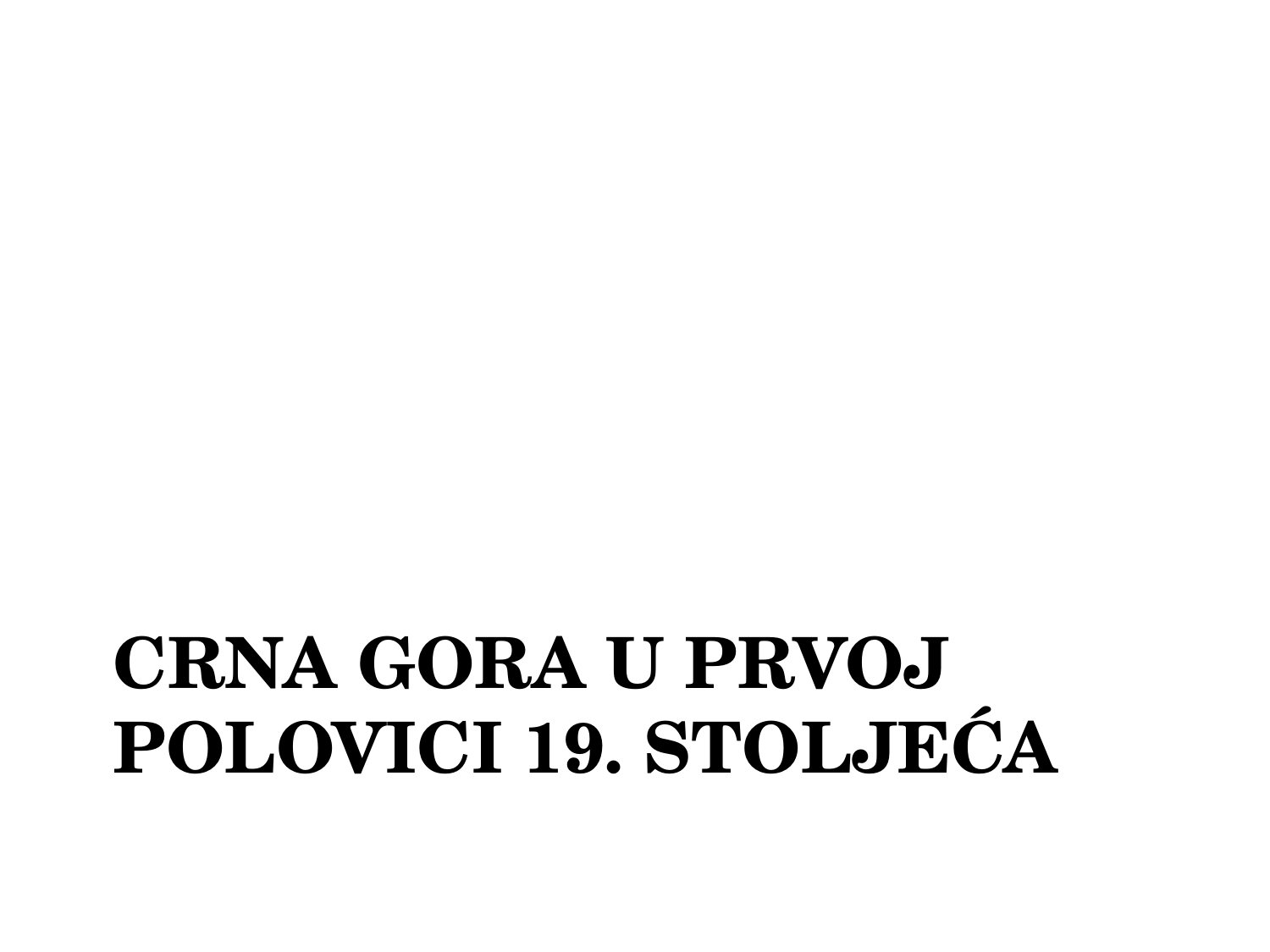

# CRNA GORA U PRVOJ POLOVICI 19. STOLJEĆA